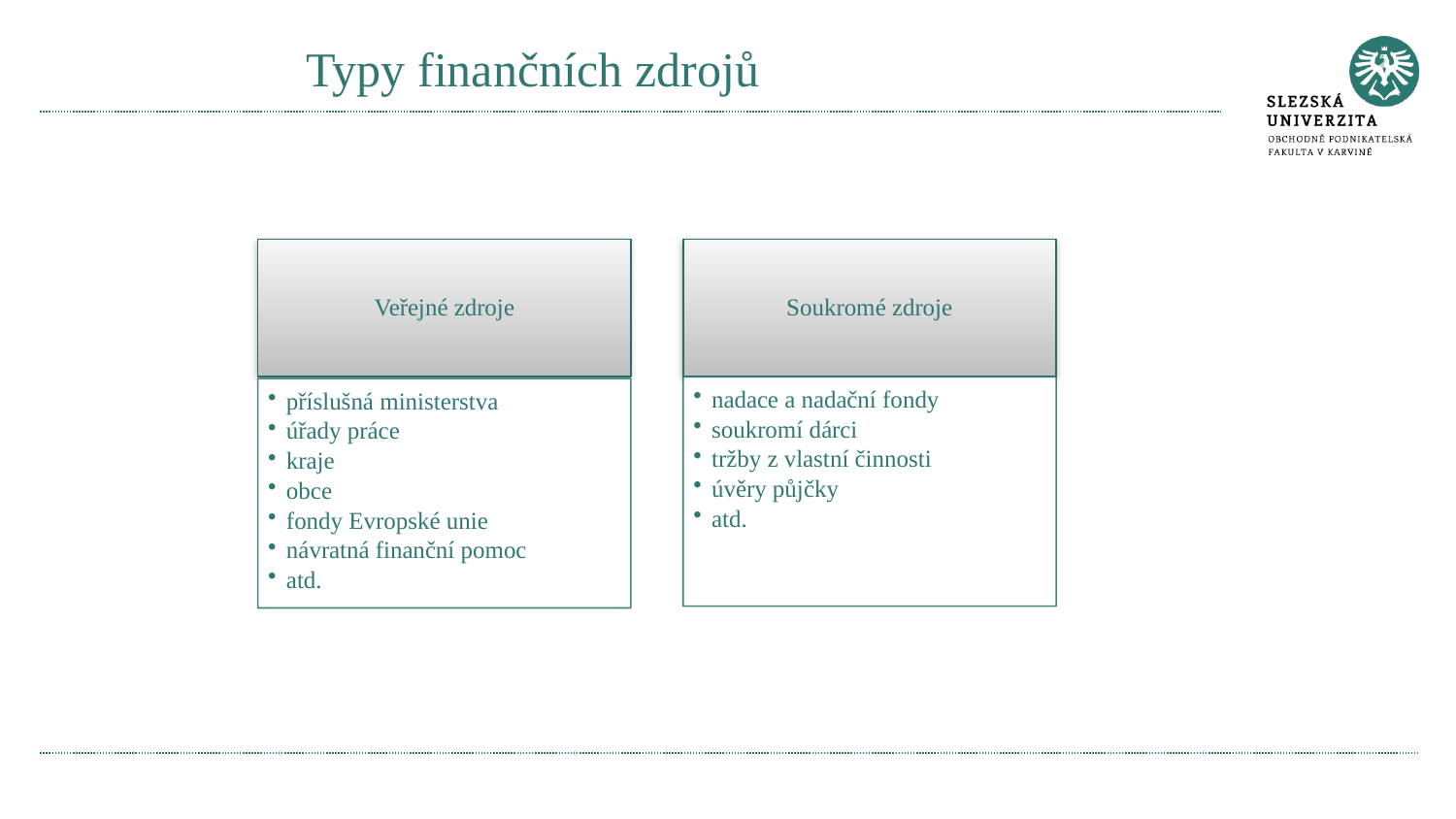

# Typy finančních zdrojů

Veřejné zdroje
příslušná ministerstva
úřady práce
kraje
obce
fondy Evropské unie
návratná finanční pomoc
atd.
Soukromé zdroje
nadace a nadační fondy
soukromí dárci
tržby z vlastní činnosti
úvěry půjčky
atd.